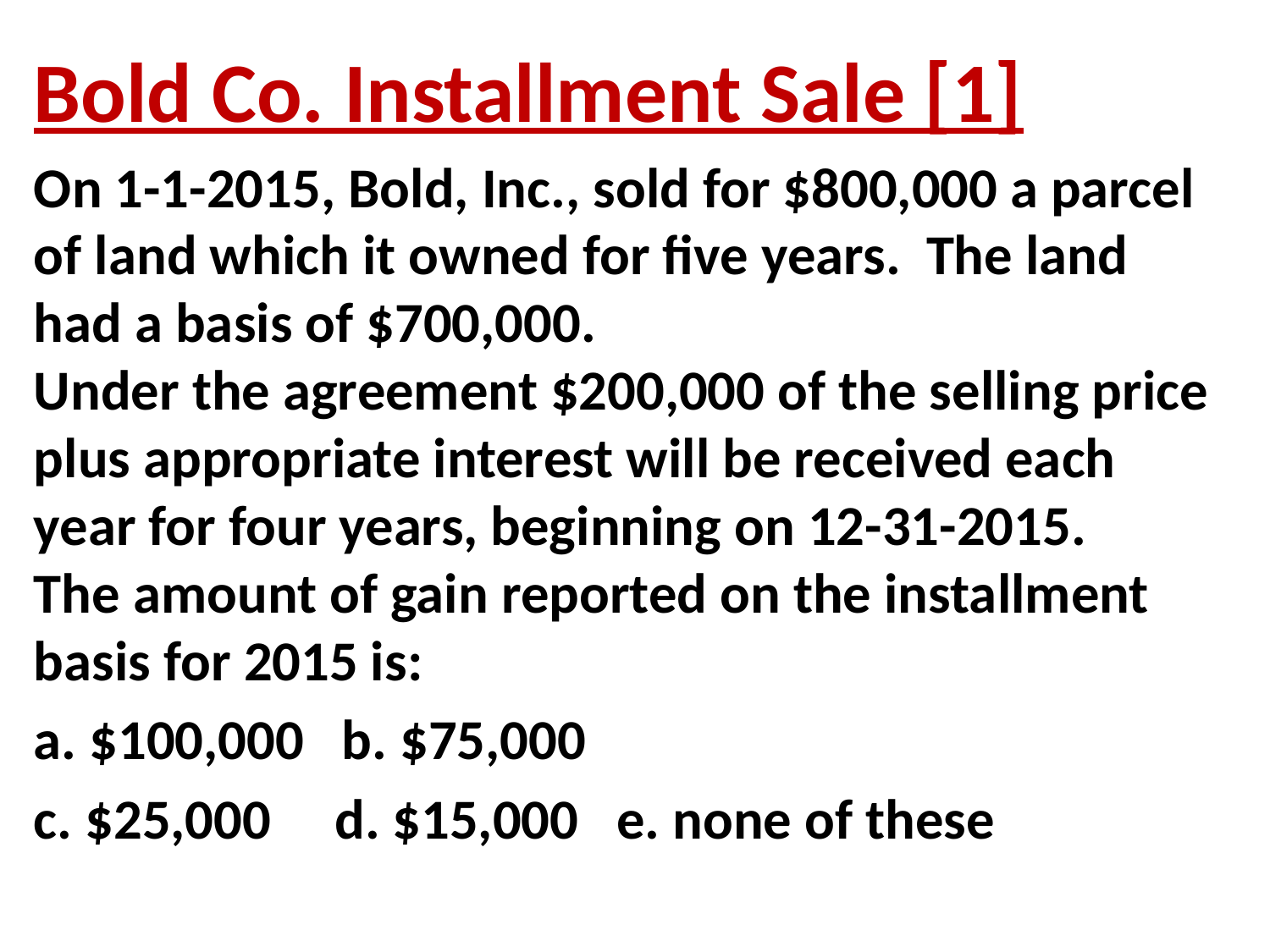

Bold Co. Installment Sale [1]
On 1-1-2015, Bold, Inc., sold for $800,000 a parcel of land which it owned for five years.  The land had a basis of $700,000.
Under the agreement $200,000 of the selling price plus appropriate interest will be received each year for four years, beginning on 12-31-2015.
The amount of gain reported on the installment basis for 2015 is:
a. $100,000   b. $75,000
c. $25,000     d. $15,000   e. none of these